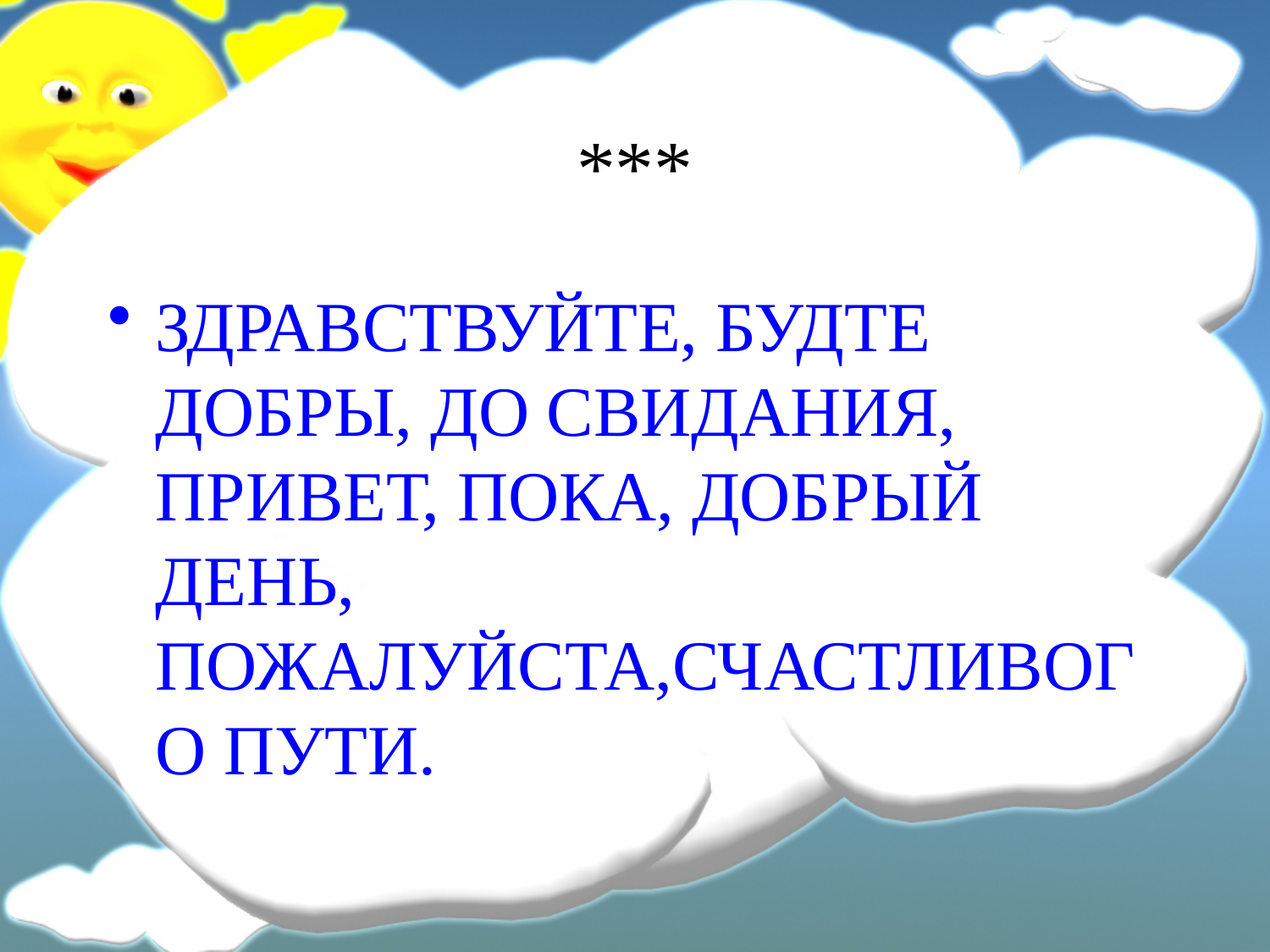

# ***
ЗДРАВСТВУЙТЕ, БУДТЕ ДОБРЫ, ДО СВИДАНИЯ, ПРИВЕТ, ПОКА, ДОБРЫЙ ДЕНЬ, ПОЖАЛУЙСТА,СЧАСТЛИВОГО ПУТИ.